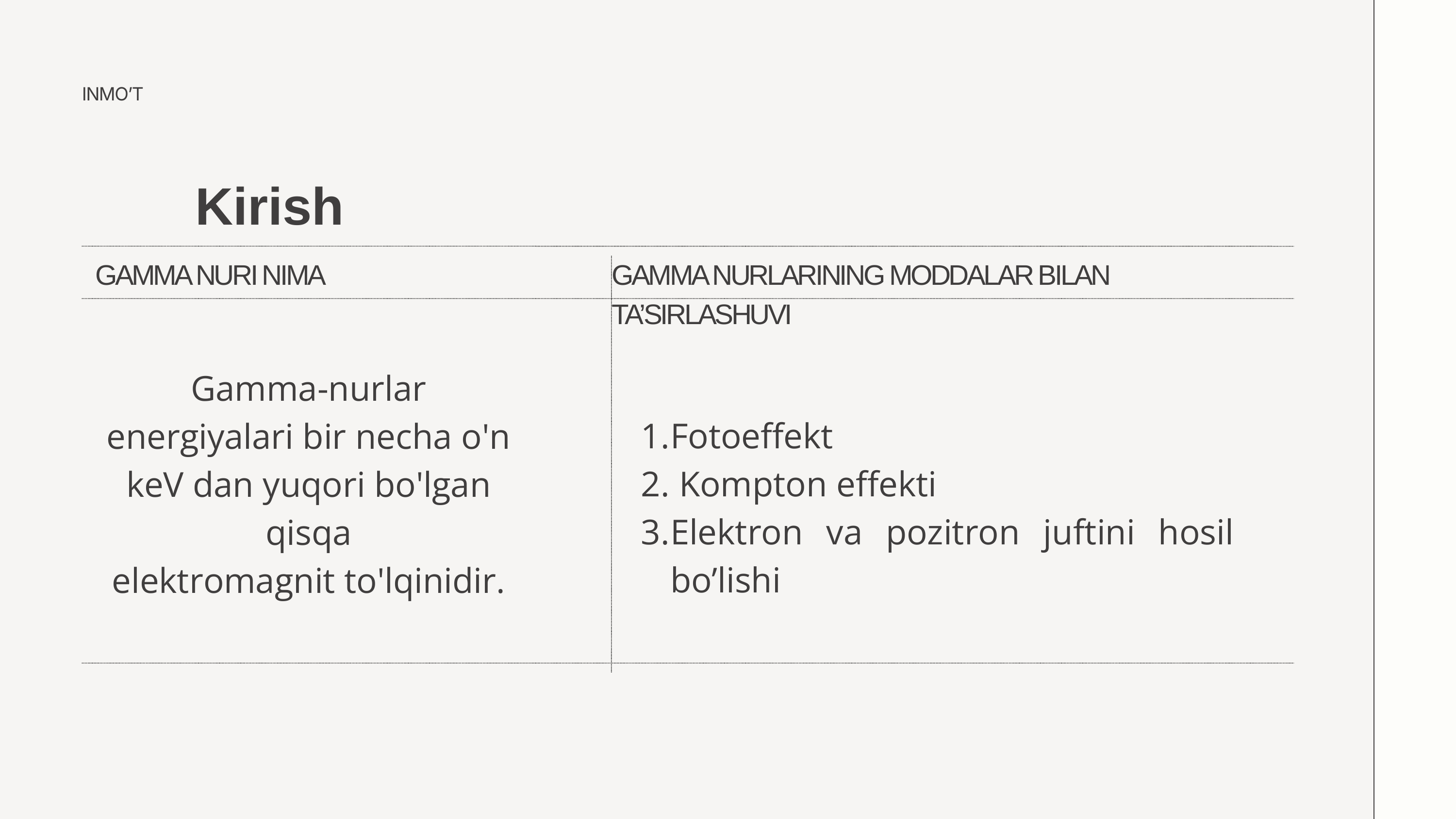

INMO’T
Kirish

GAMMA NURI NIMA
GAMMA NURLARINING MODDALAR BILAN TA’SIRLASHUVI

Gamma-nurlar energiyalari bir necha o'n keV dan yuqori bo'lgan qisqa
elektromagnit to'lqinidir.

Fotoeffekt
 Kompton effekti
Elektron va pozitron juftini hosil bo’lishi